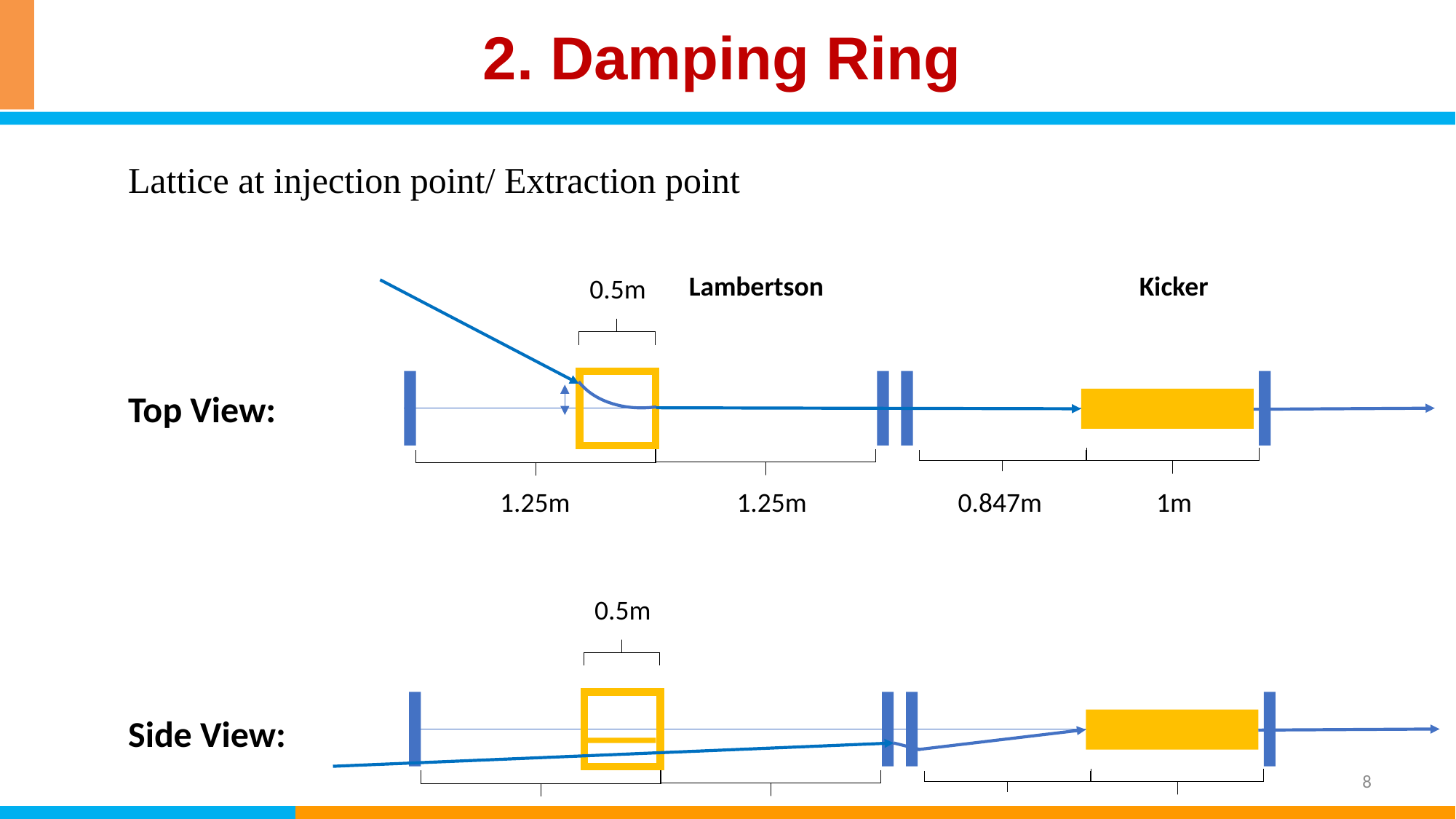

# 2. Damping Ring
Lattice at injection point/ Extraction point
Lambertson
Kicker
0.5m

Top View:

1.25m
1.25m
0.847m
1m
0.5m

Side View:

8